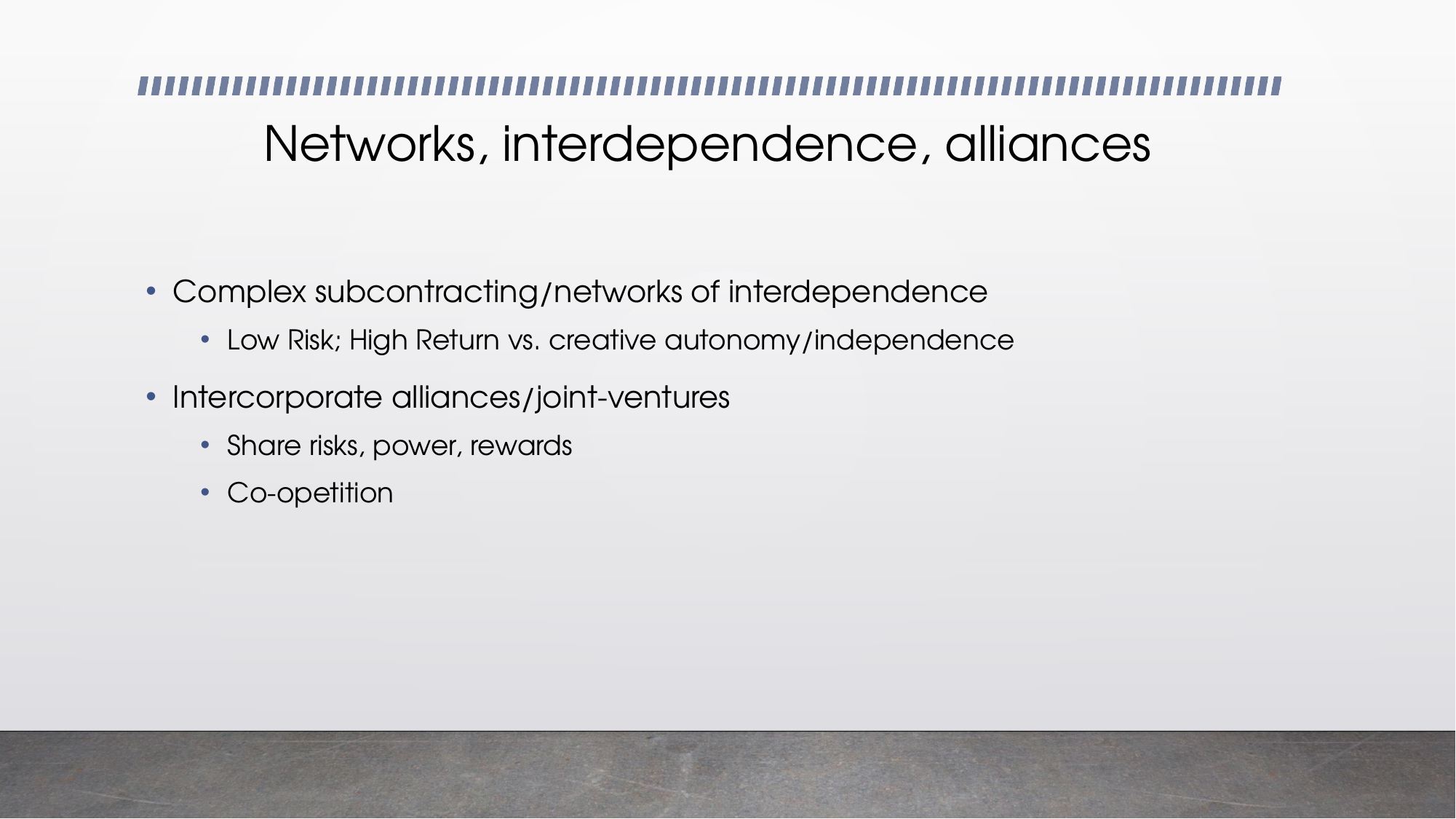

# Networks, interdependence, alliances
Complex subcontracting/networks of interdependence
Low Risk; High Return vs. creative autonomy/independence
Intercorporate alliances/joint-ventures
Share risks, power, rewards
Co-opetition